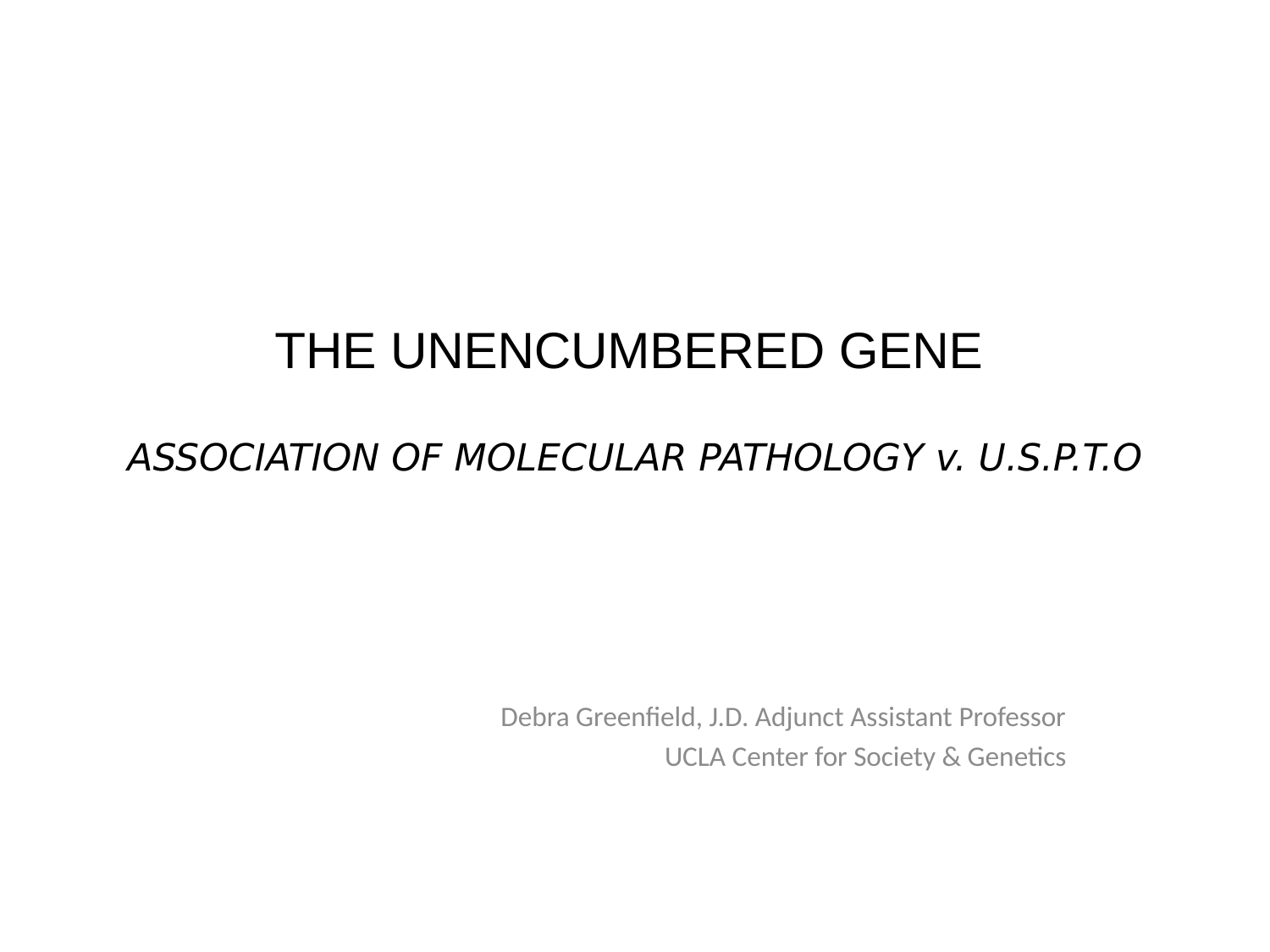

# THE UNENCUMBERED GENE ASSOCIATION OF MOLECULAR PATHOLOGY v. U.S.P.T.O

Debra Greenfield, J.D. Adjunct Assistant Professor
UCLA Center for Society & Genetics